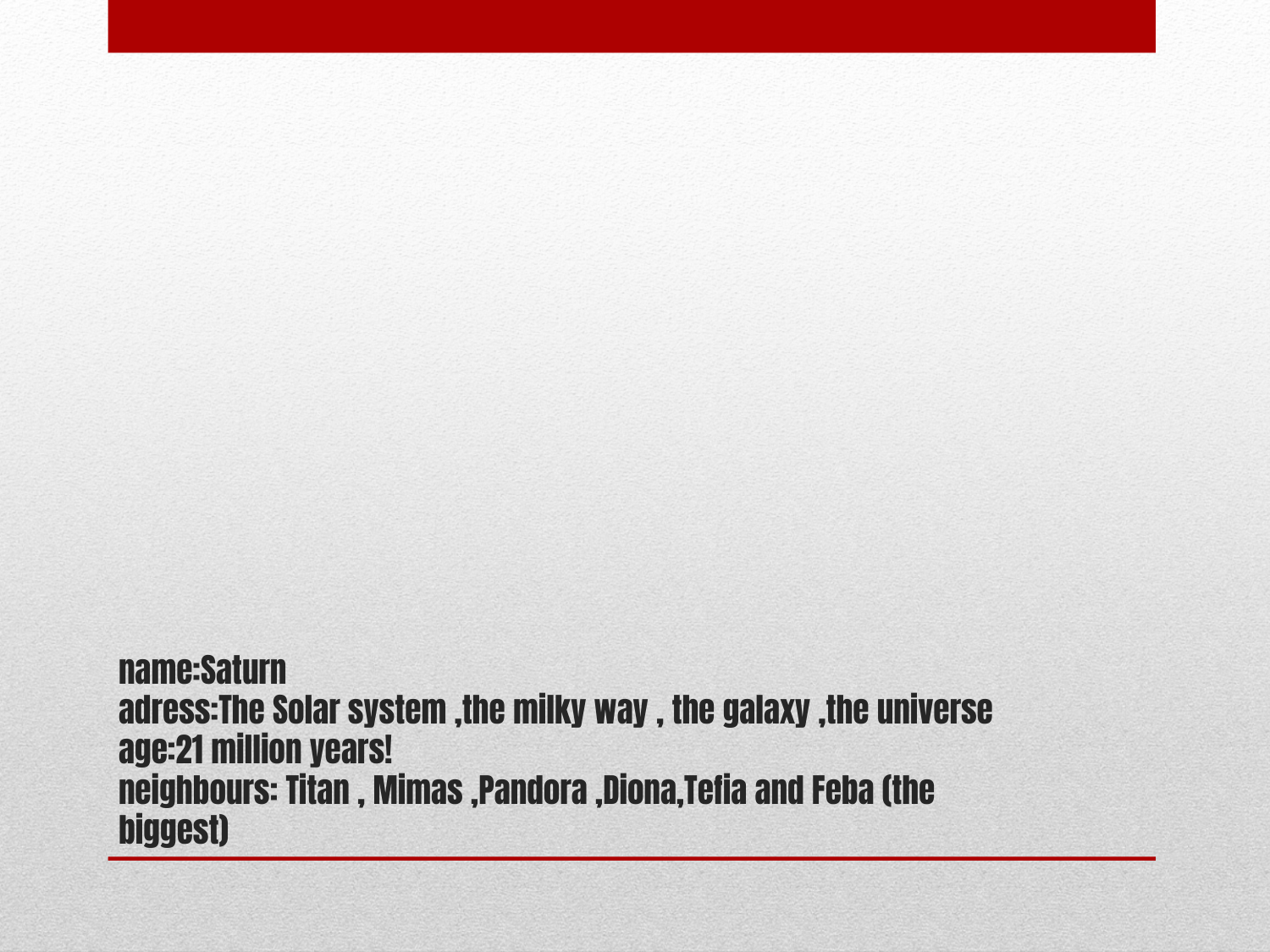

# name:Saturn adress:The Solar system ,the milky way , the galaxy ,the universe age:21 million years! neighbours: Titan , Mimas ,Pandora ,Diona,Tefia and Feba (the biggest)